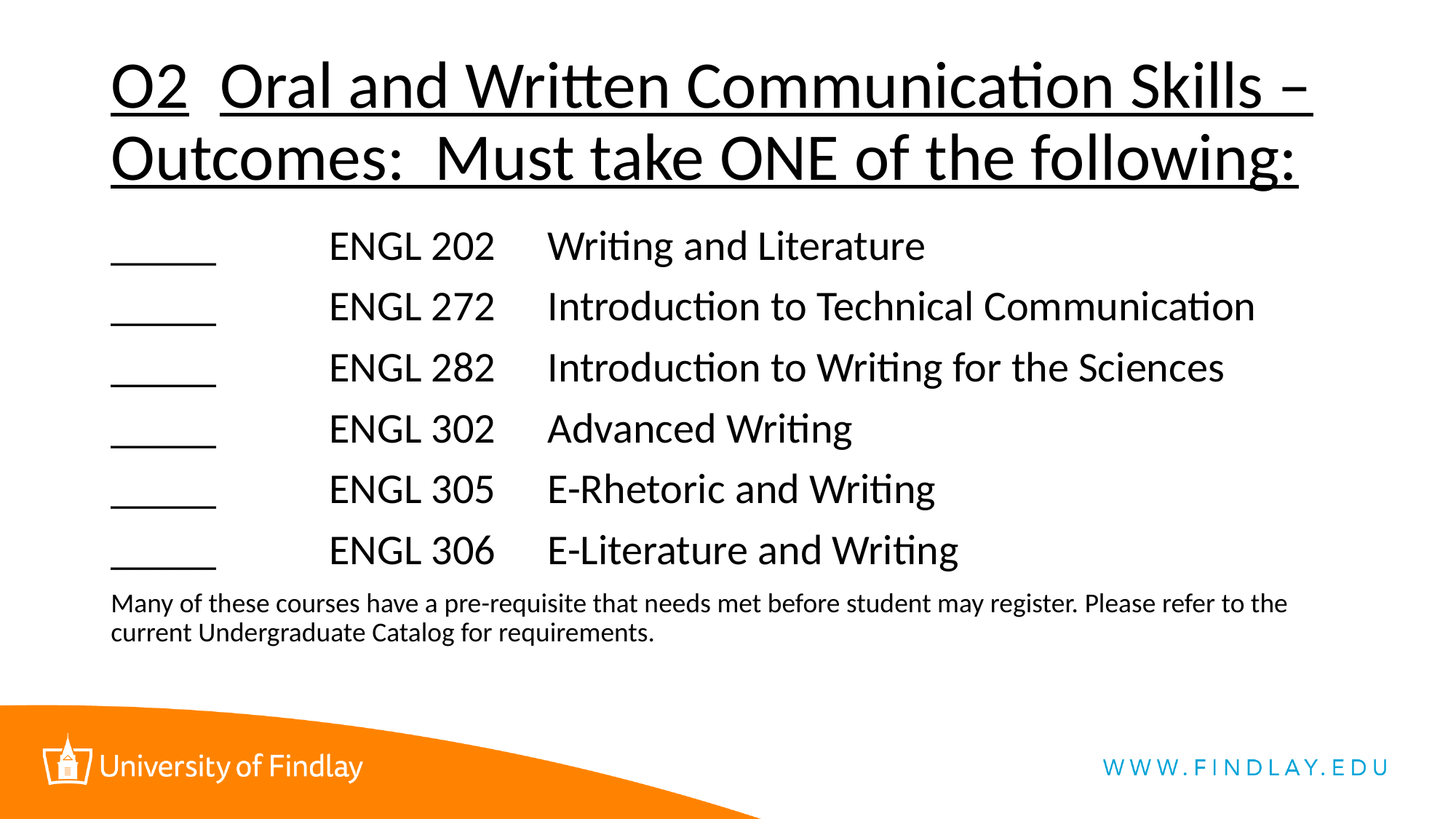

# O2	Oral and Written Communication Skills – Outcomes:  Must take ONE of the following:
_____		ENGL 202	Writing and Literature
_____		ENGL 272	Introduction to Technical Communication
_____		ENGL 282	Introduction to Writing for the Sciences
_____		ENGL 302	Advanced Writing
_____		ENGL 305	E-Rhetoric and Writing
_____		ENGL 306	E-Literature and Writing
Many of these courses have a pre-requisite that needs met before student may register. Please refer to the current Undergraduate Catalog for requirements.